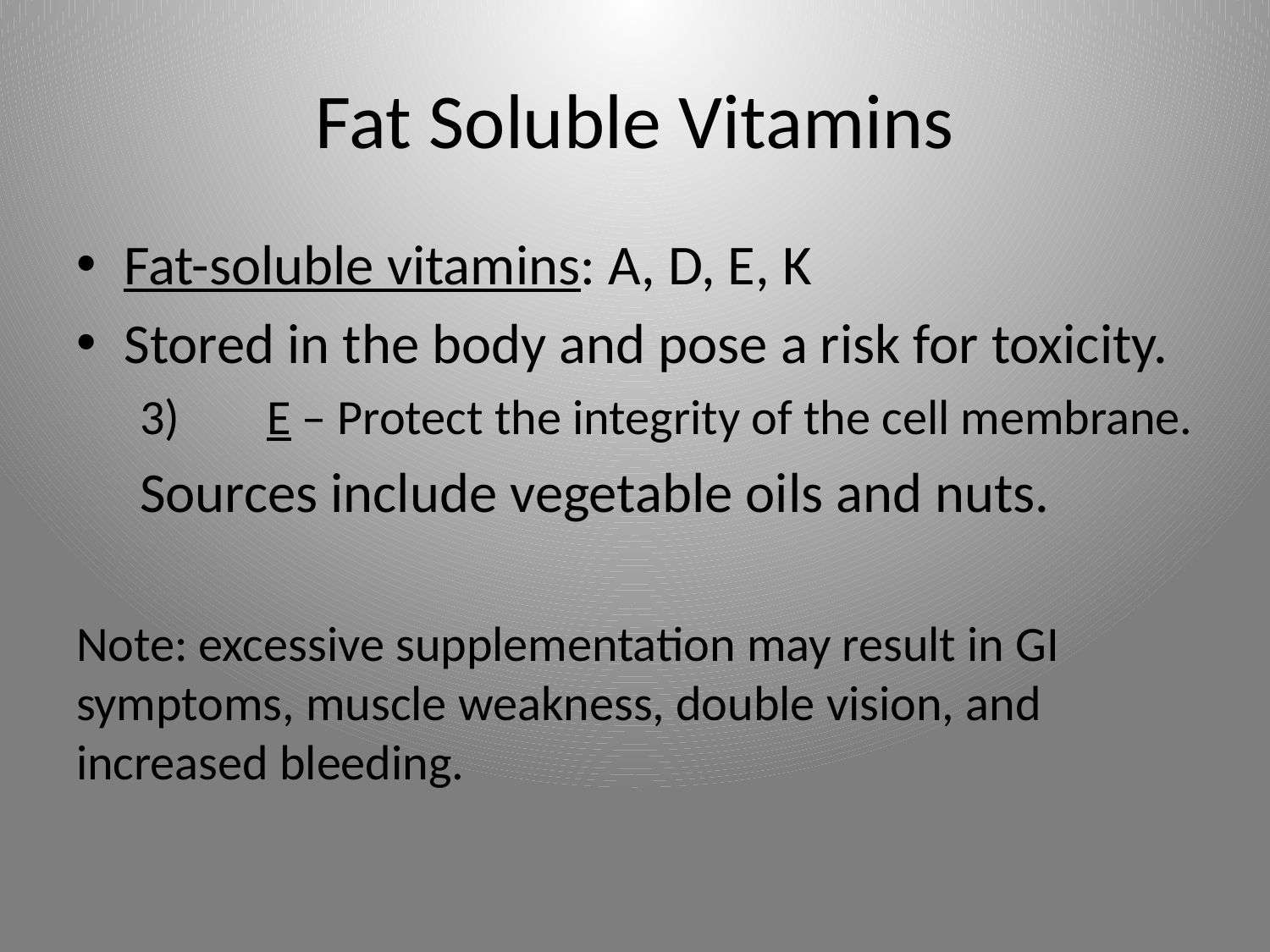

# Fat Soluble Vitamins
Fat-soluble vitamins: A, D, E, K
Stored in the body and pose a risk for toxicity.
3)	E – Protect the integrity of the cell membrane.
Sources include vegetable oils and nuts.

Note: excessive supplementation may result in GI symptoms, muscle weakness, double vision, and increased bleeding.